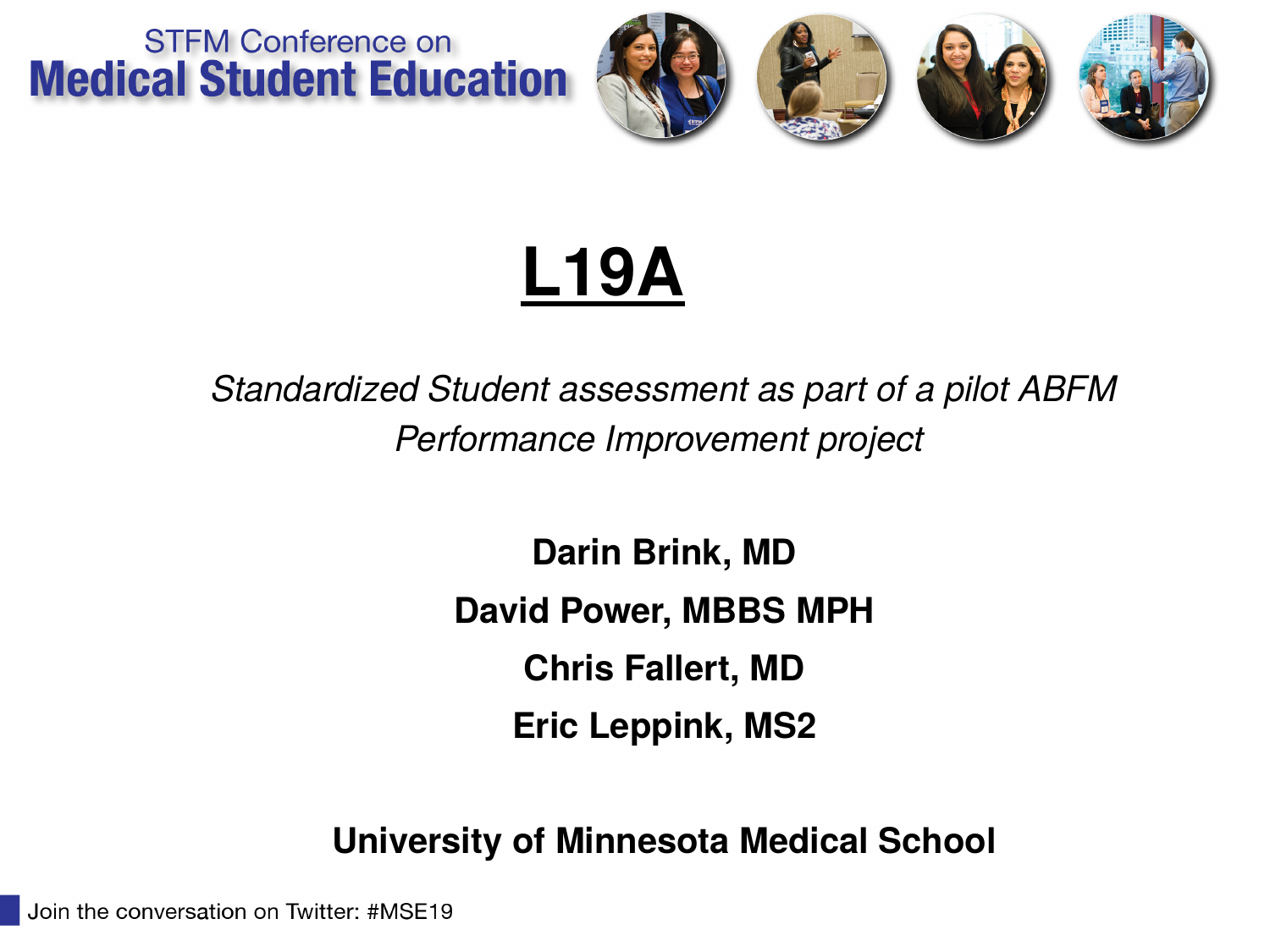

# L19A
Standardized Student assessment as part of a pilot ABFM Performance Improvement project

Darin Brink, MD
David Power, MBBS MPH
Chris Fallert, MD
Eric Leppink, MS2

University of Minnesota Medical School